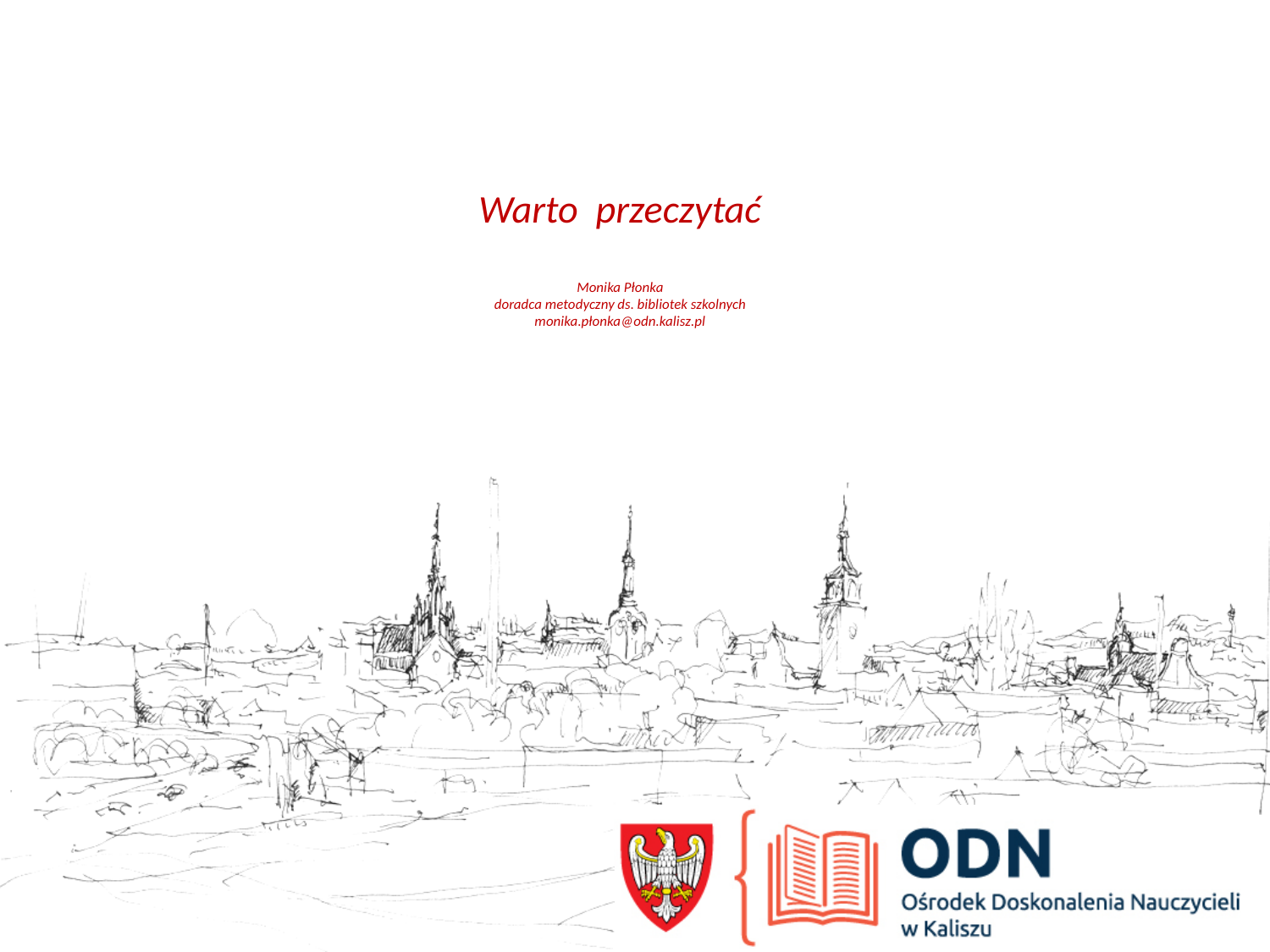

# Warto  przeczytać Monika Płonka doradca metodyczny ds. bibliotek szkolnych monika.płonka@odn.kalisz.pl